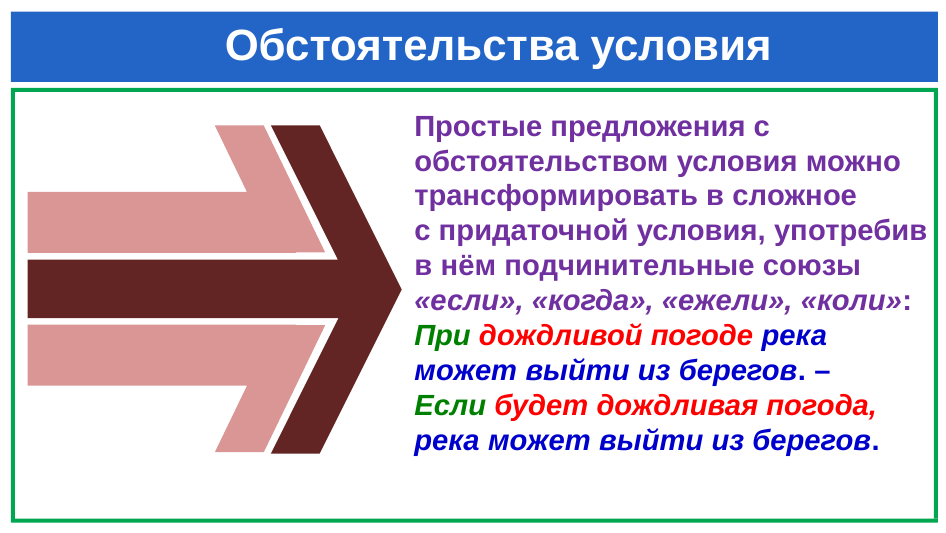

# Обстоятельства условия

Простые предложения с обстоятельством условия можно трансформировать в сложное
с придаточной условия, употребив  в нём подчинительные союзы «если», «когда», «ежели», «коли»:
При дождливой погоде река
может выйти из берегов. –
Если будет дождливая погода,
река может выйти из берегов.